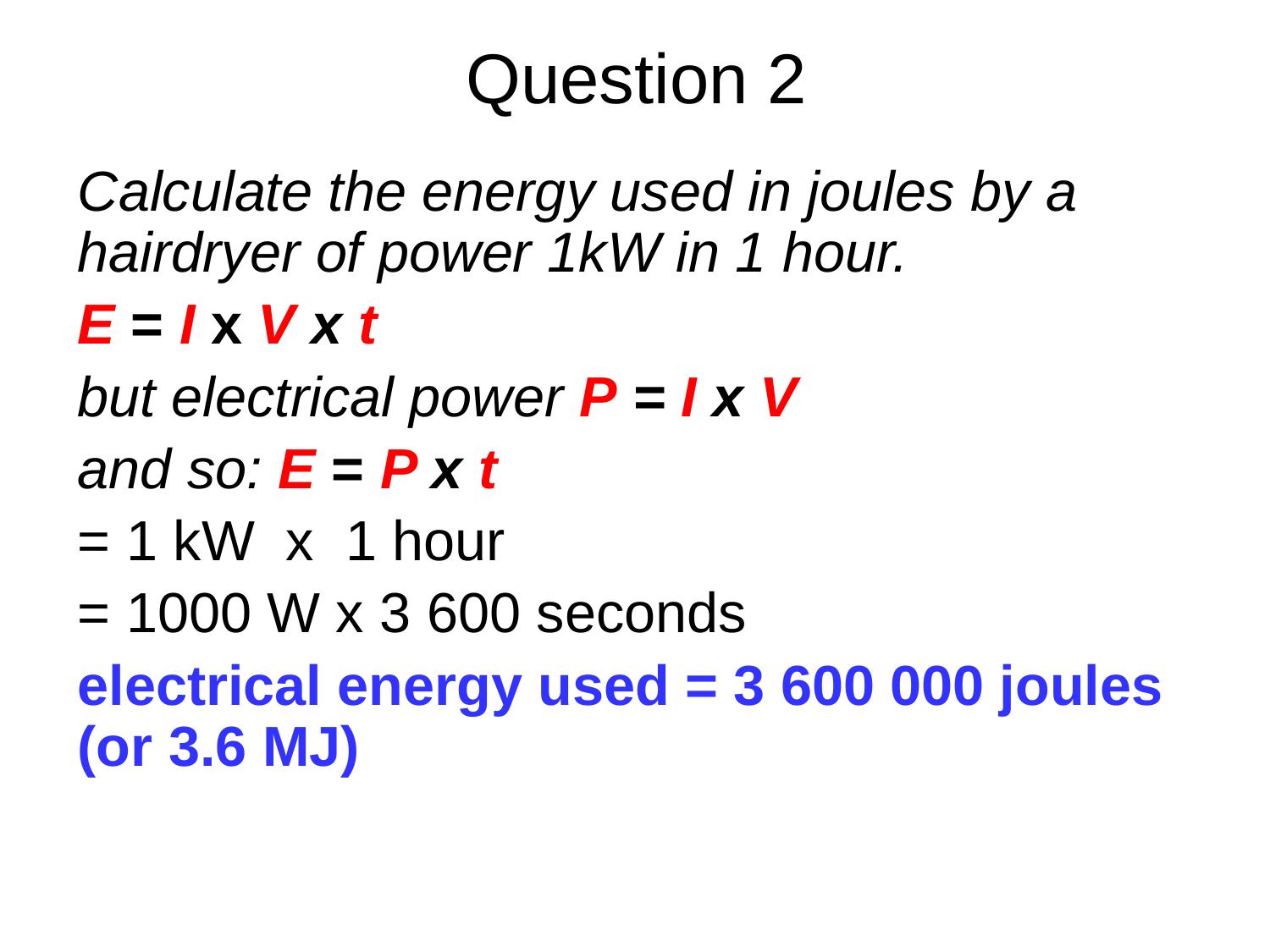

Question 2
Calculate the energy used in joules by a hairdryer of power 1kW in 1 hour.
E = I x V x t
but electrical power P = I x V
and so: E = P x t
= 1 kW  x  1 hour
= 1000 W x 3 600 seconds
electrical energy used = 3 600 000 joules (or 3.6 MJ)